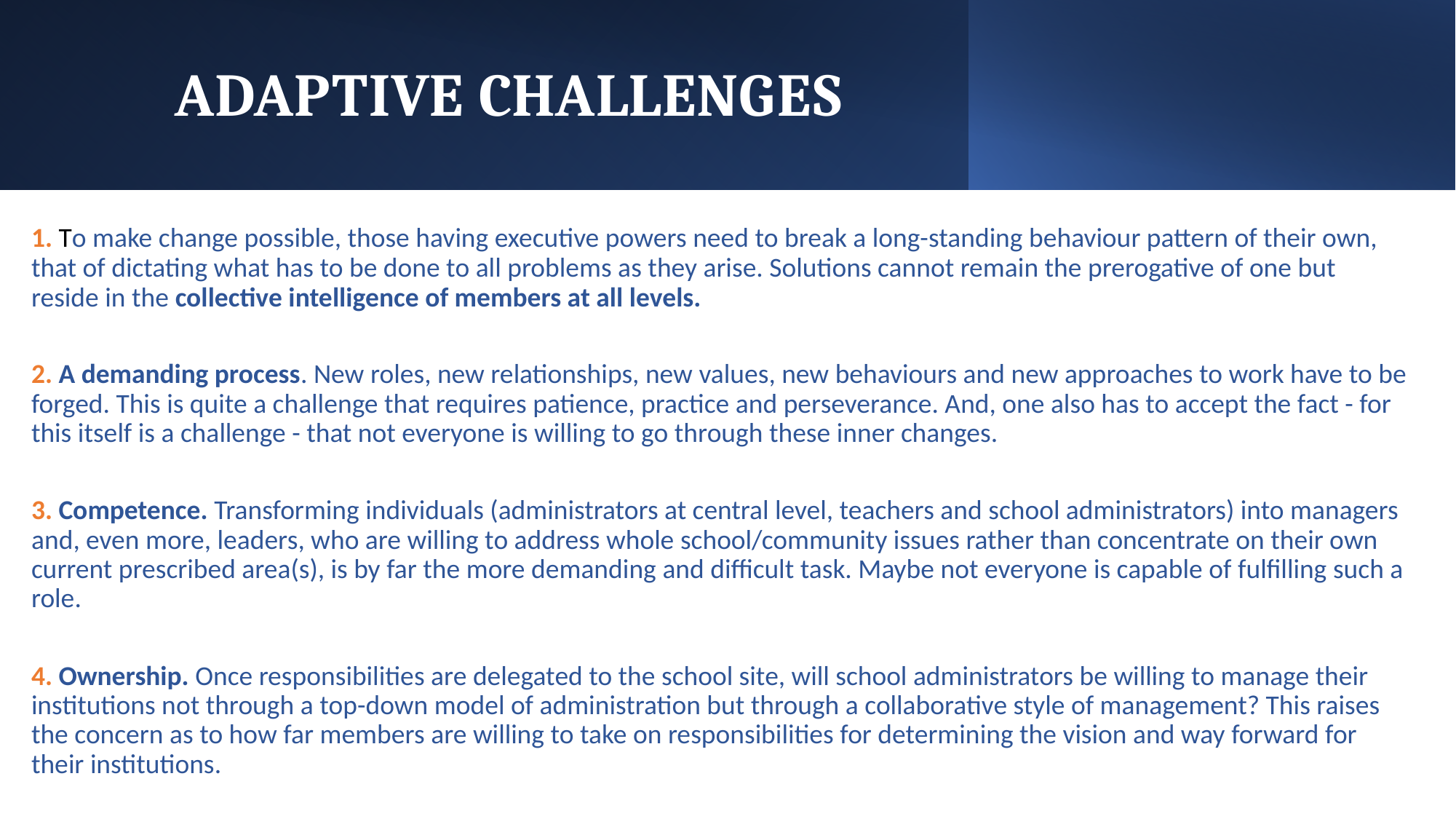

# ADAPTIVE CHALLENGES
1. To make change possible, those having executive powers need to break a long-standing behaviour pattern of their own, that of dictating what has to be done to all problems as they arise. Solutions cannot remain the prerogative of one but reside in the collective intelligence of members at all levels.

2. A demanding process. New roles, new relationships, new values, new behaviours and new approaches to work have to be forged. This is quite a challenge that requires patience, practice and perseverance. And, one also has to accept the fact - for this itself is a challenge - that not everyone is willing to go through these inner changes.

3. Competence. Transforming individuals (administrators at central level, teachers and school administrators) into managers and, even more, leaders, who are willing to address whole school/community issues rather than concentrate on their own current prescribed area(s), is by far the more demanding and difficult task. Maybe not everyone is capable of fulfilling such a role.

4. Ownership. Once responsibilities are delegated to the school site, will school administrators be willing to manage their institutions not through a top-down model of administration but through a collaborative style of management? This raises the concern as to how far members are willing to take on responsibilities for determining the vision and way forward for their institutions.